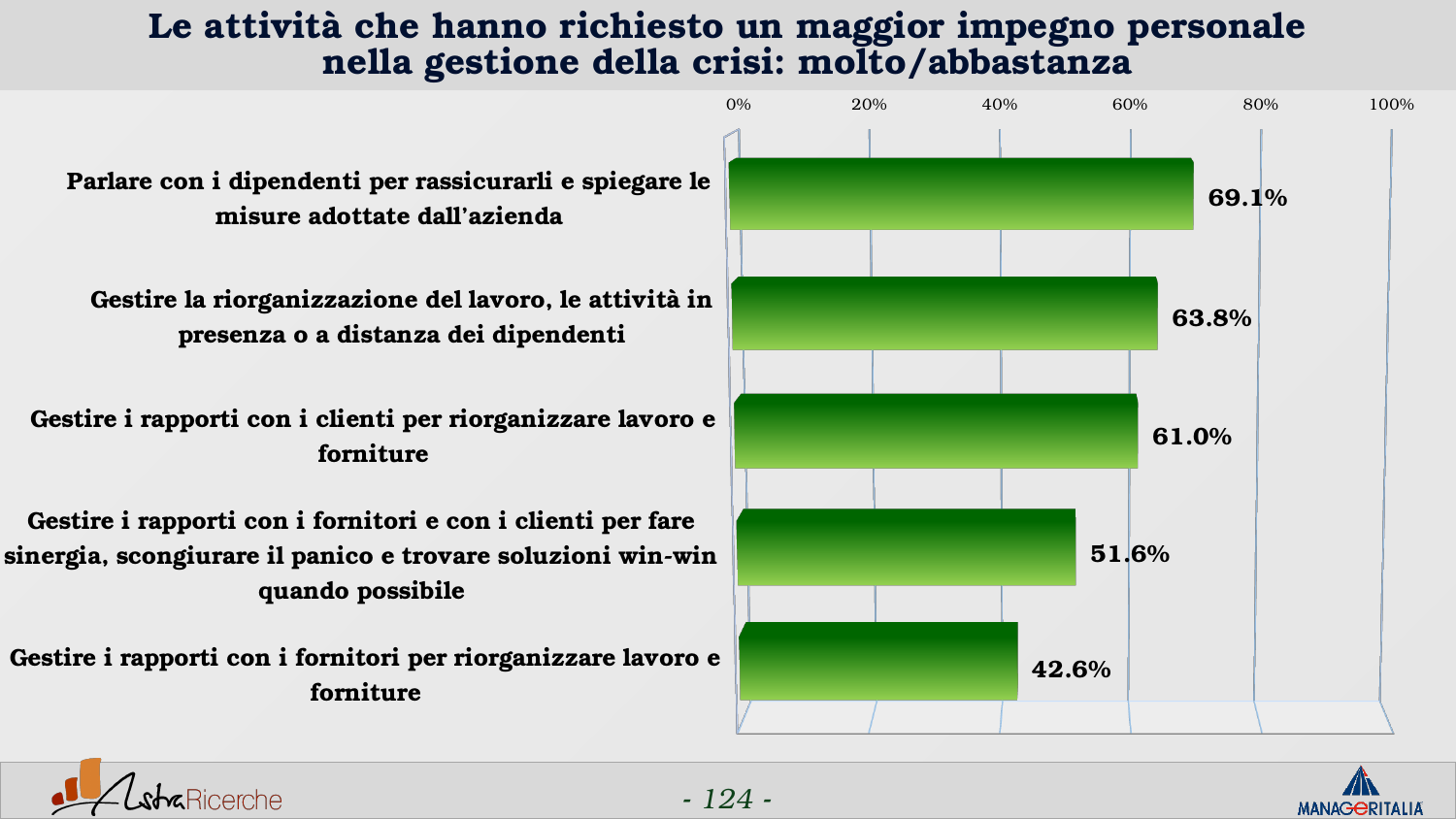

# Le attività che hanno richiesto un maggior impegno personale nella gestione della crisi: molto/abbastanza

[unsupported chart]